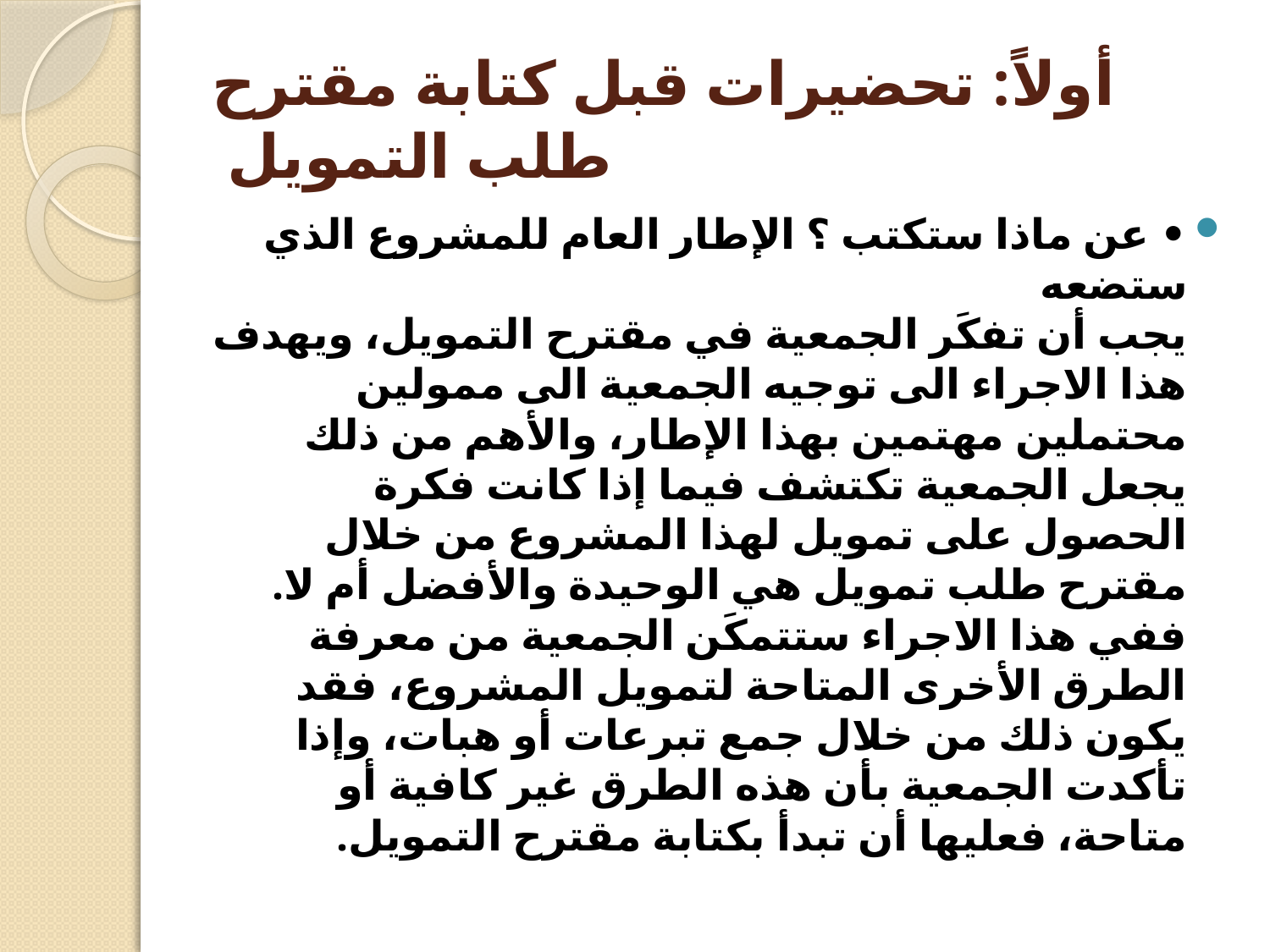

# أولاً: تحضيرات قبل كتابة مقترح طلب التمويل
• عن ماذا ستكتب ؟ الإطار العام للمشروع الذي ستضعه
يجب أن تفكَر الجمعية في مقترح التمويل، ويهدف هذا الاجراء الى توجيه الجمعية الى ممولين محتملين مهتمين بهذا الإطار، والأهم من ذلك يجعل الجمعية تكتشف فيما إذا كانت فكرة الحصول على تمويل لهذا المشروع من خلال مقترح طلب تمويل هي الوحيدة والأفضل أم لا.
ففي هذا الاجراء ستتمكَن الجمعية من معرفة الطرق الأخرى المتاحة لتمويل المشروع، فقد يكون ذلك من خلال جمع تبرعات أو هبات، وإذا تأكدت الجمعية بأن هذه الطرق غير كافية أو متاحة، فعليها أن تبدأ بكتابة مقترح التمويل.